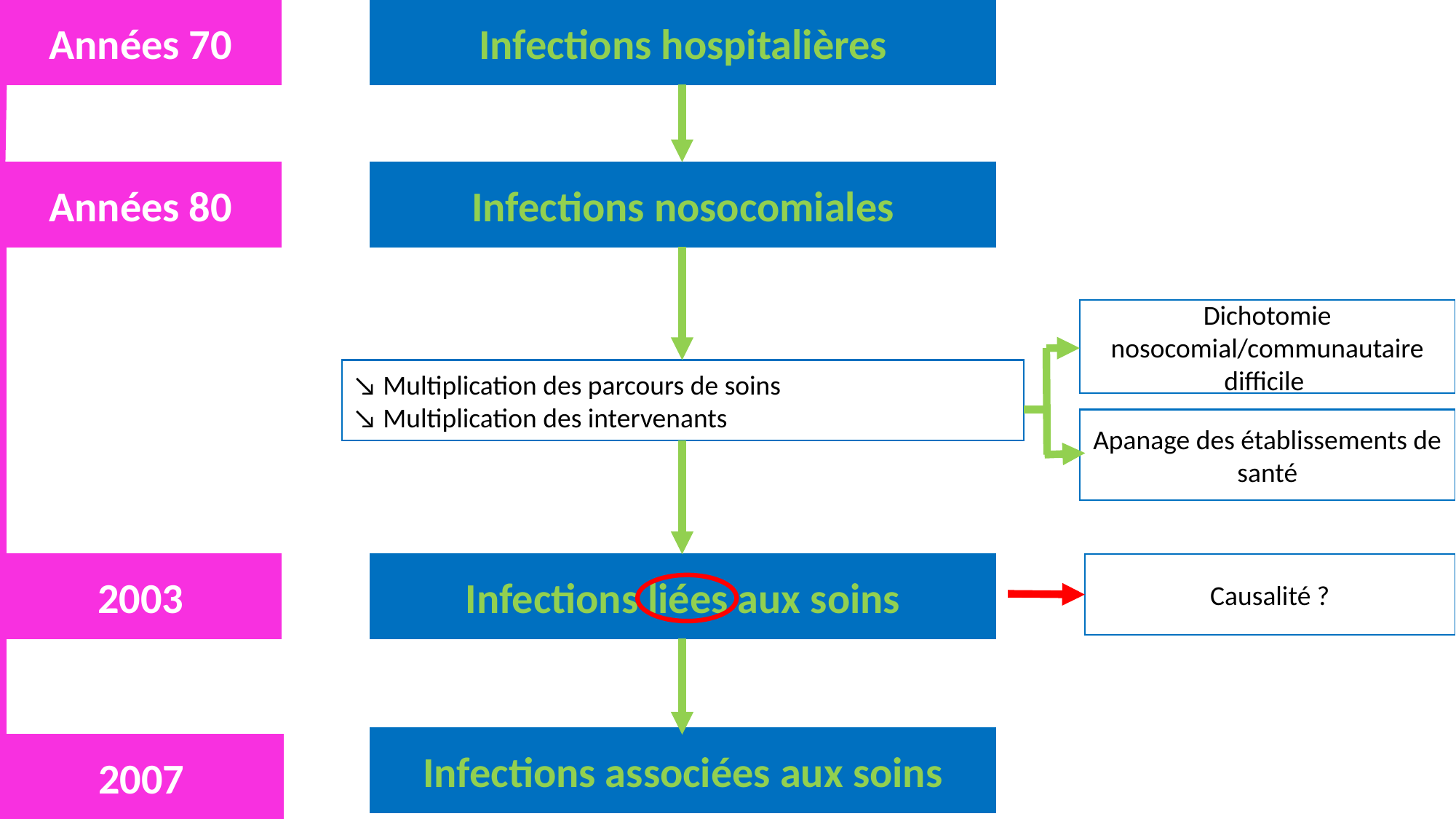

Années 70
Infections hospitalières
Années 80
Infections nosocomiales
Dichotomie nosocomial/communautaire difficile
↘ Multiplication des parcours de soins
↘ Multiplication des intervenants
Apanage des établissements de santé
2003
Infections liées aux soins
Causalité ?

Infections associées aux soins
2007